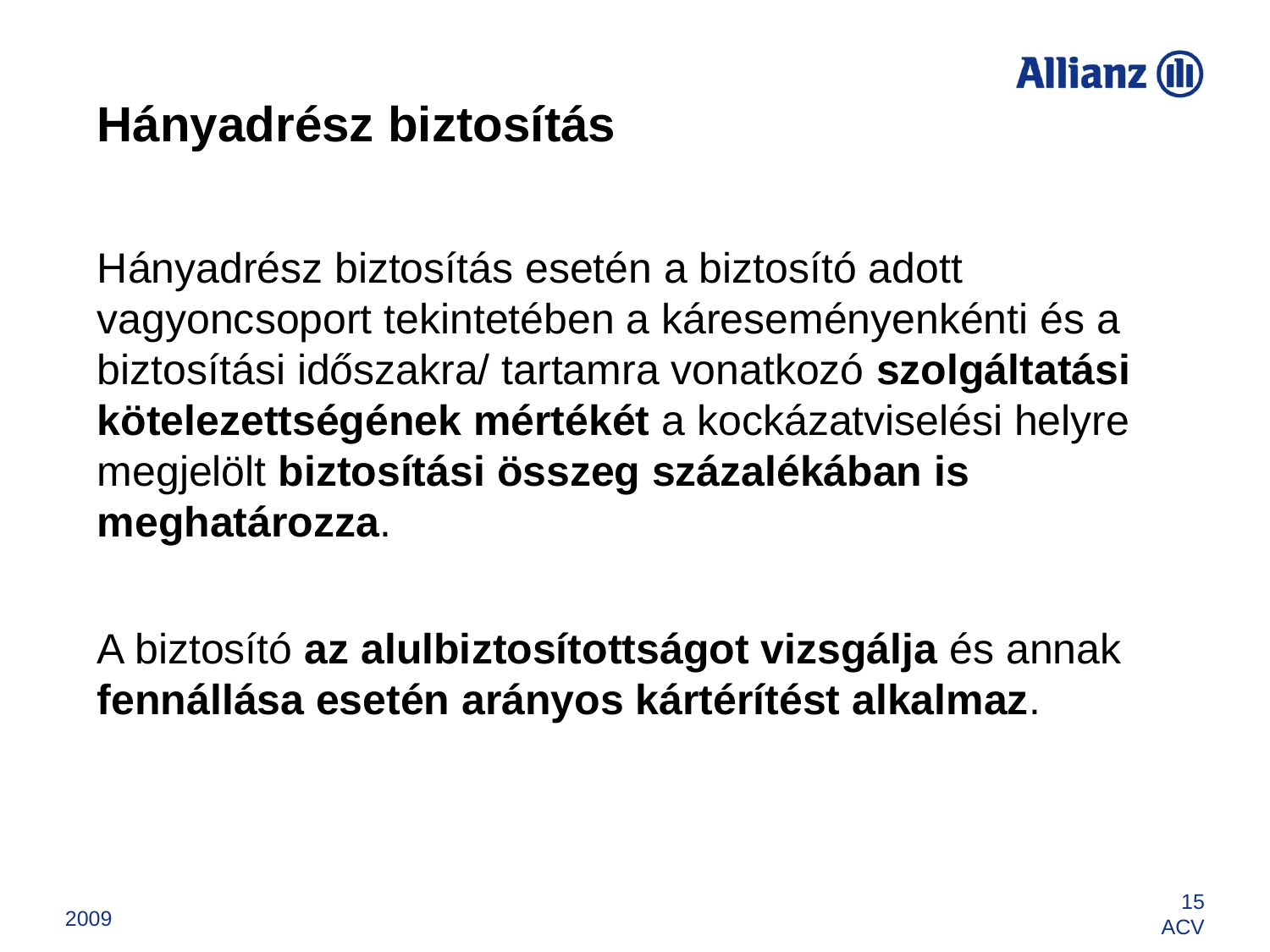

Hányadrész biztosítás

Hányadrész biztosítás esetén a biztosító adott vagyoncsoport tekintetében a káreseményenkénti és a biztosítási időszakra/ tartamra vonatkozó szolgáltatási kötelezettségének mértékét a kockázatviselési helyre megjelölt biztosítási összeg százalékában is meghatározza.

A biztosító az alulbiztosítottságot vizsgálja és annak fennállása esetén arányos kártérítést alkalmaz.

2009
15
ACV